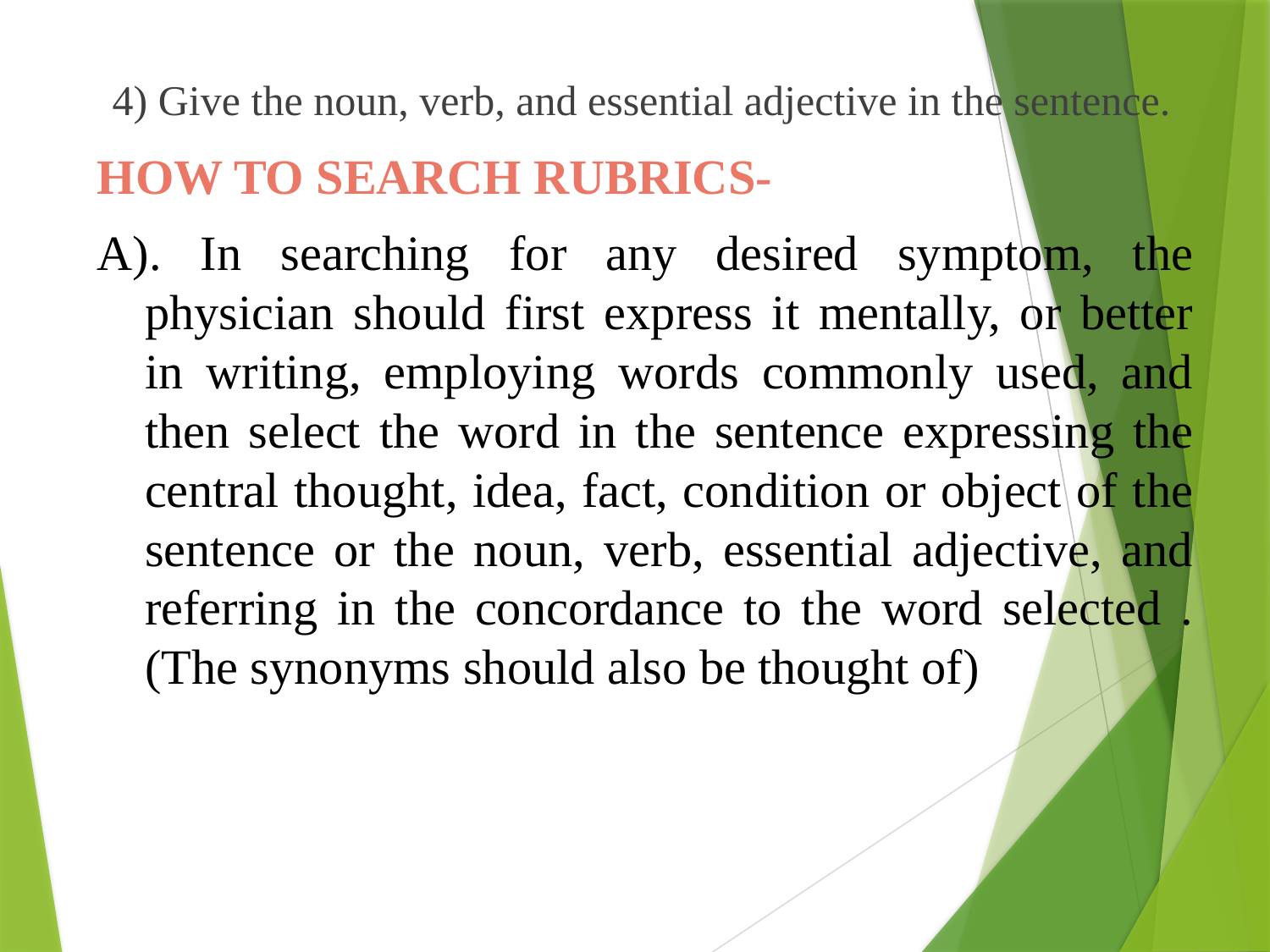

4) Give the noun, verb, and essential adjective in the sentence.
HOW TO SEARCH RUBRICS-
A). In searching for any desired symptom, the physician should first express it mentally, or better in writing, employing words commonly used, and then select the word in the sentence expressing the central thought, idea, fact, condition or object of the sentence or the noun, verb, essential adjective, and referring in the concordance to the word selected . (The synonyms should also be thought of)